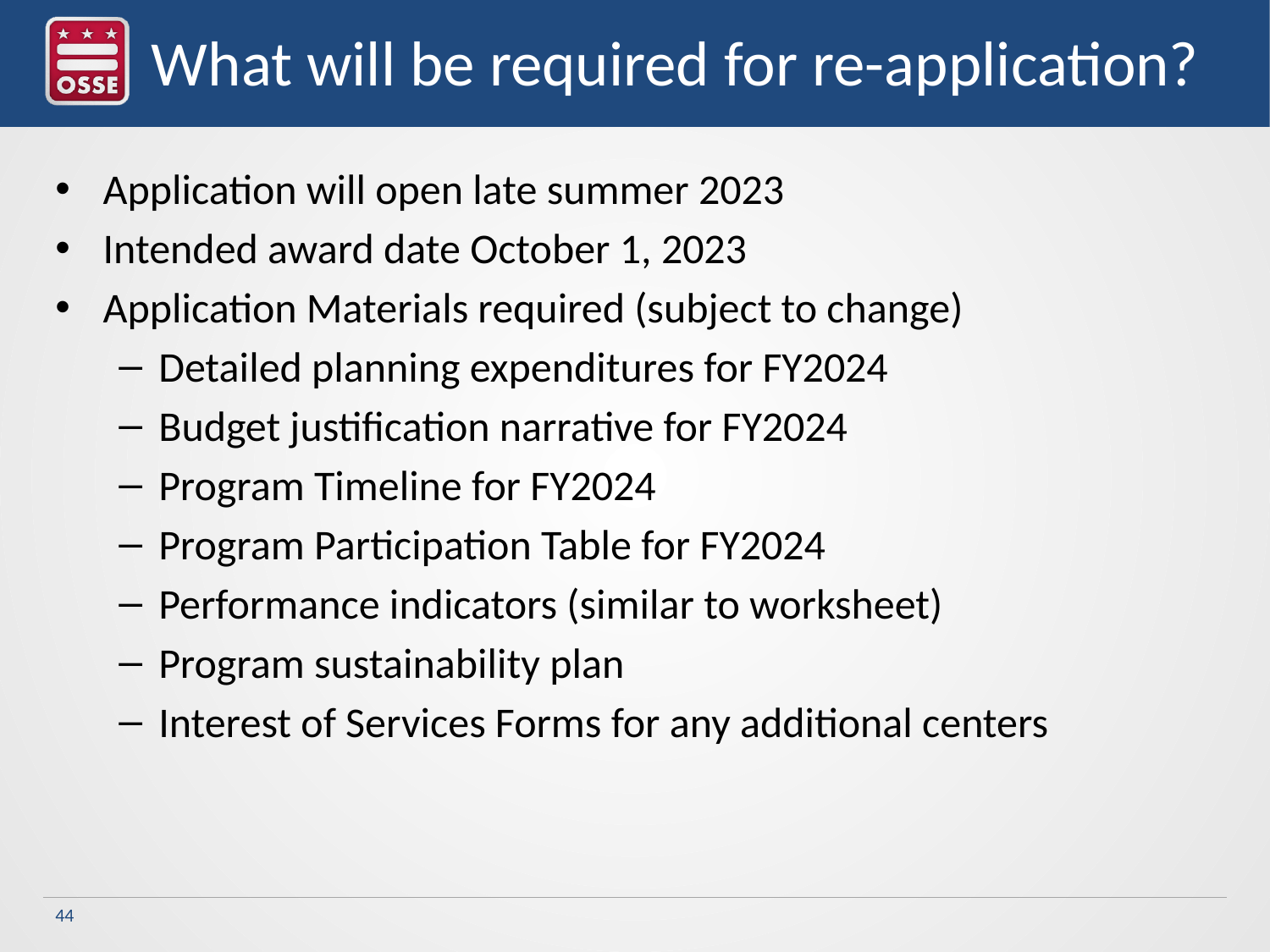

# What will be required for re-application?
Application will open late summer 2023
Intended award date October 1, 2023
Application Materials required (subject to change)
Detailed planning expenditures for FY2024
Budget justification narrative for FY2024
Program Timeline for FY2024
Program Participation Table for FY2024
Performance indicators (similar to worksheet)
Program sustainability plan
Interest of Services Forms for any additional centers

44